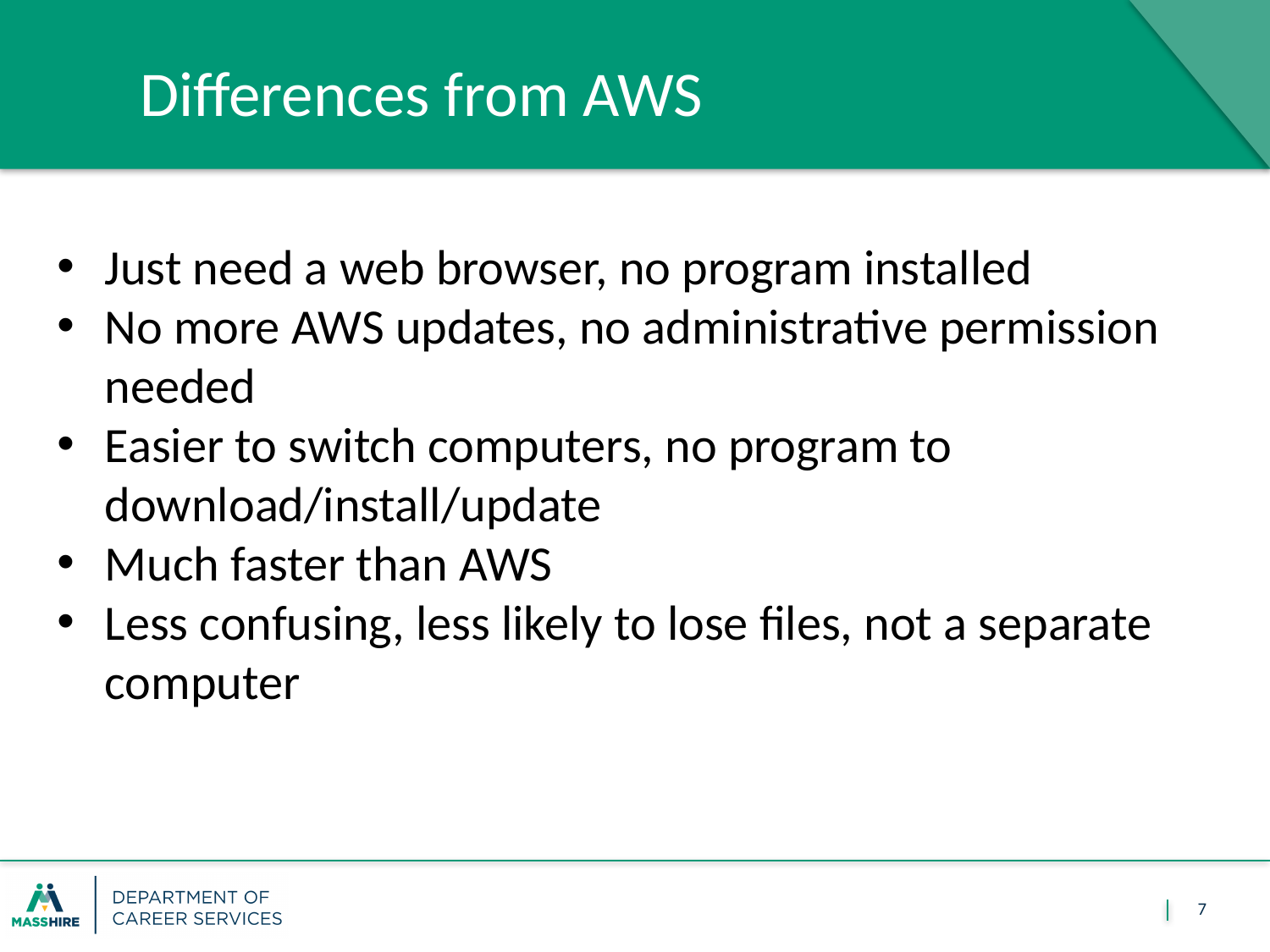

February 1, 2018
#
Differences from AWS

Just need a web browser, no program installed
No more AWS updates, no administrative permission needed
Easier to switch computers, no program to download/install/update
Much faster than AWS
Less confusing, less likely to lose files, not a separate computer
7